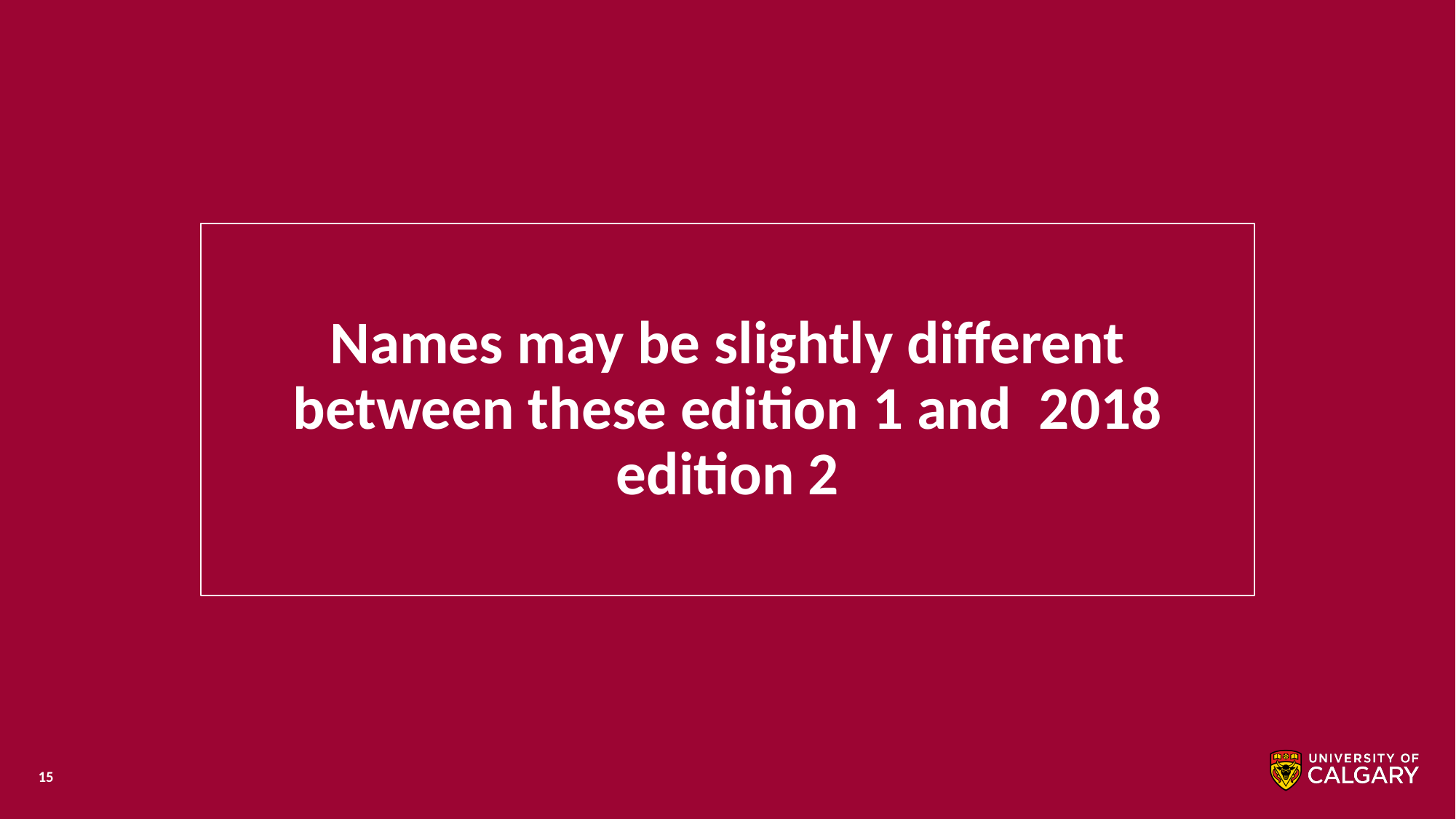

Names may be slightly different between these edition 1 and  2018 edition 2